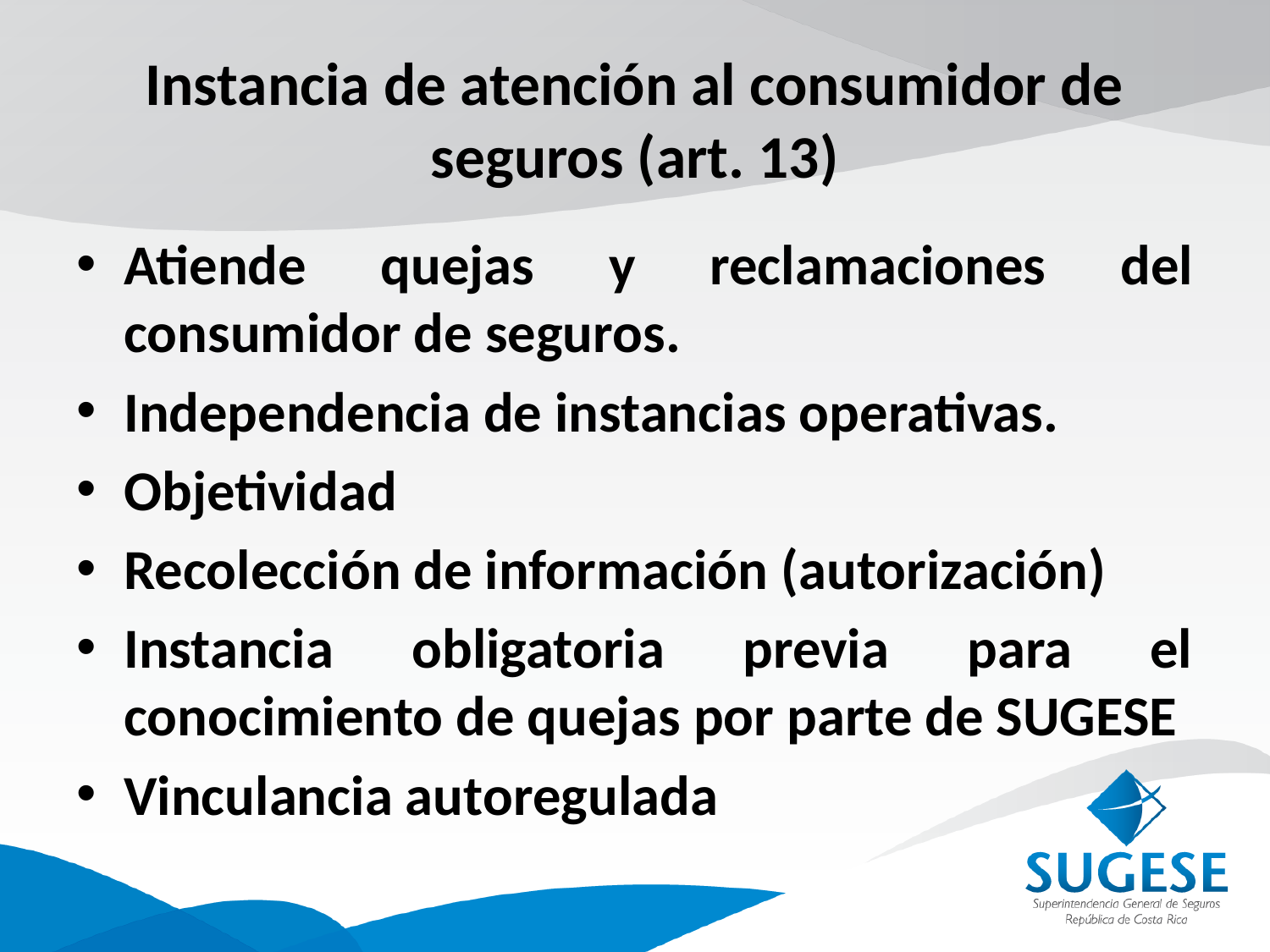

# Instancia de atención al consumidor de seguros (art. 13)
Atiende quejas y reclamaciones del consumidor de seguros.
Independencia de instancias operativas.
Objetividad
Recolección de información (autorización)
Instancia obligatoria previa para el conocimiento de quejas por parte de SUGESE
Vinculancia autoregulada